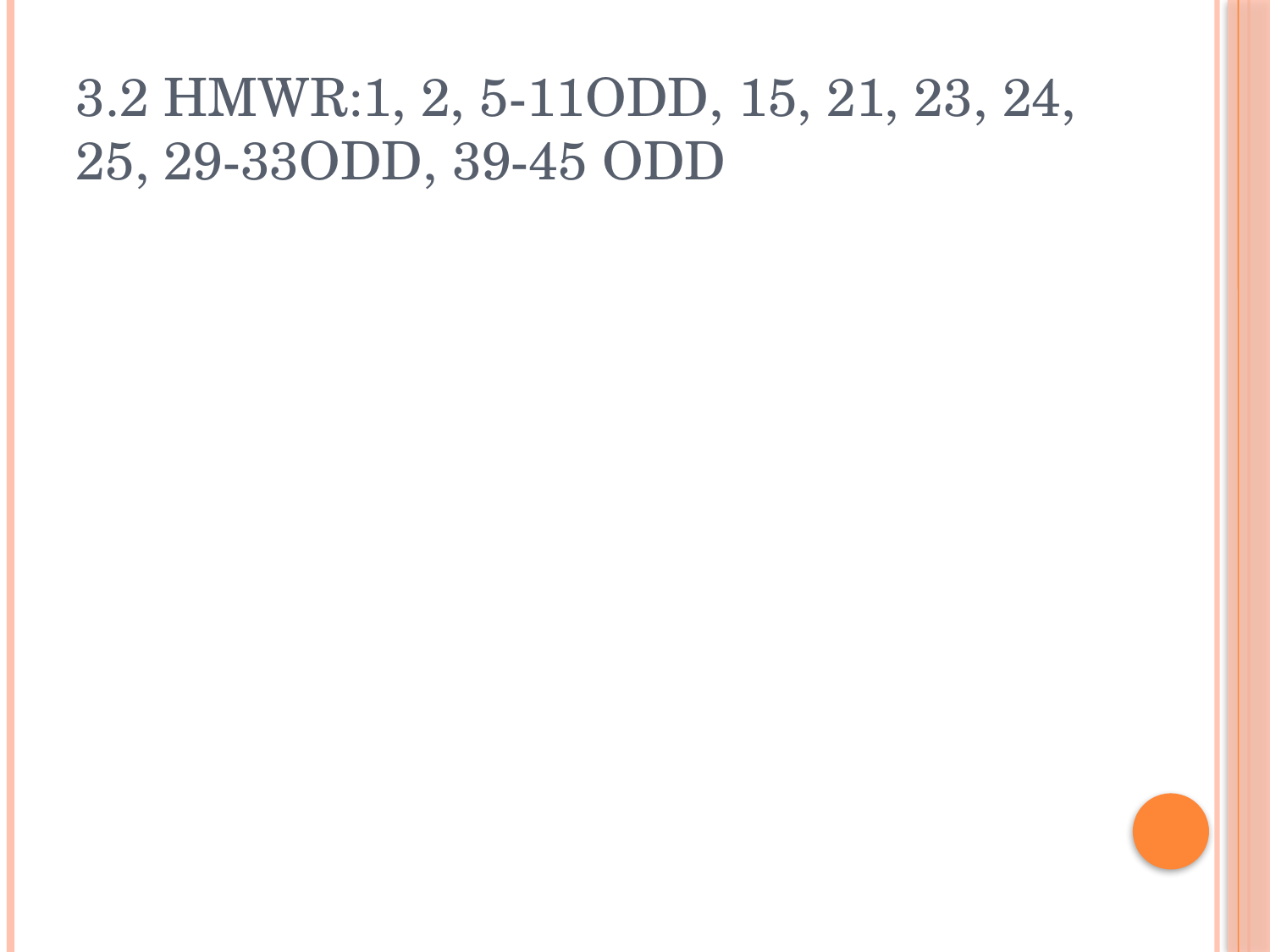

# 3.2 Hmwr:1, 2, 5-11odd, 15, 21, 23, 24, 25, 29-33odd, 39-45 odd